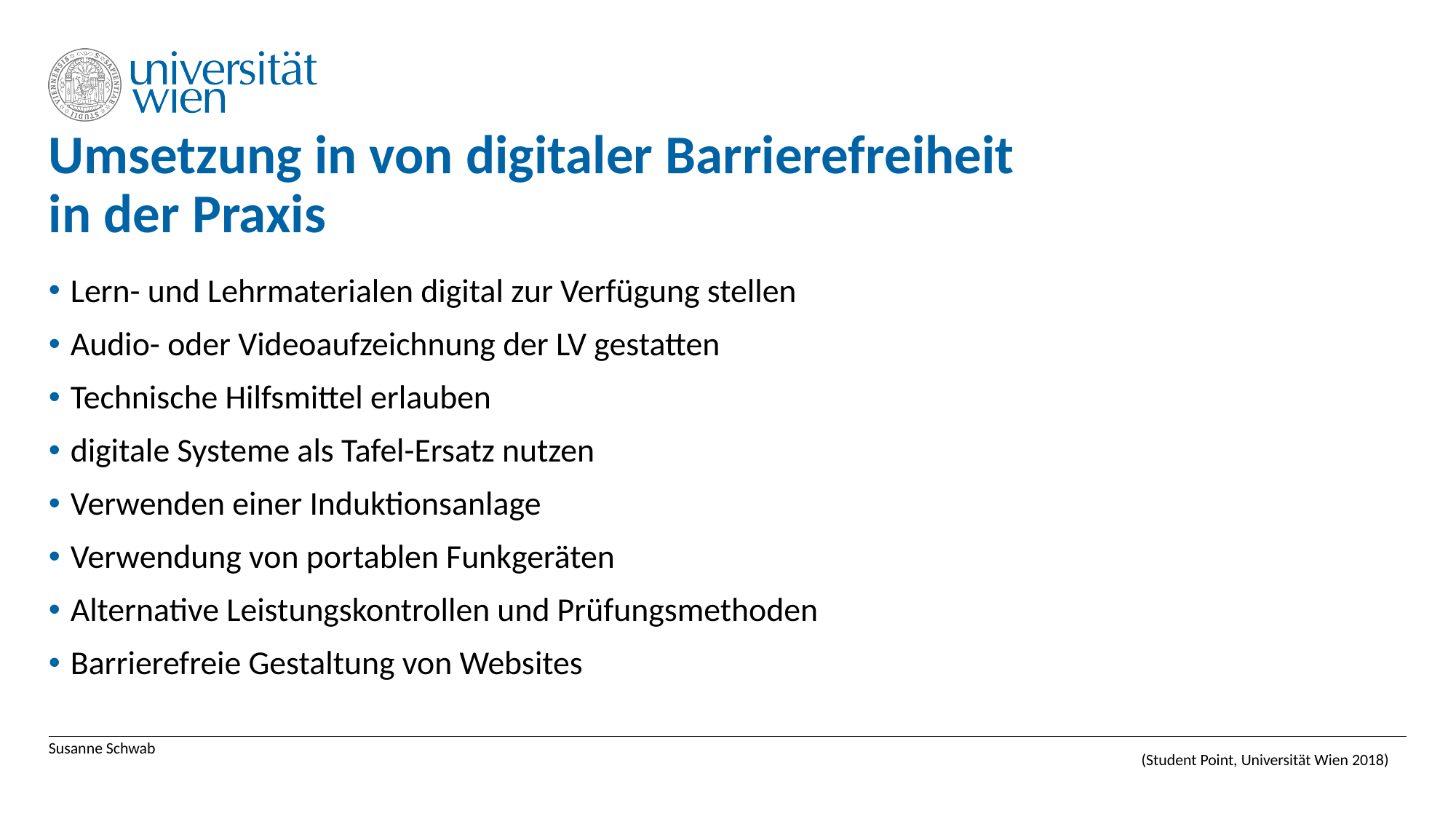

# Umsetzung in von digitaler Barrierefreiheit in der Praxis
Lern- und Lehrmaterialen digital zur Verfügung stellen
Audio- oder Videoaufzeichnung der LV gestatten
Technische Hilfsmittel erlauben
digitale Systeme als Tafel-Ersatz nutzen
Verwenden einer Induktionsanlage
Verwendung von portablen Funkgeräten
Alternative Leistungskontrollen und Prüfungsmethoden
Barrierefreie Gestaltung von Websites

Susanne Schwab
(Student Point, Universität Wien 2018)